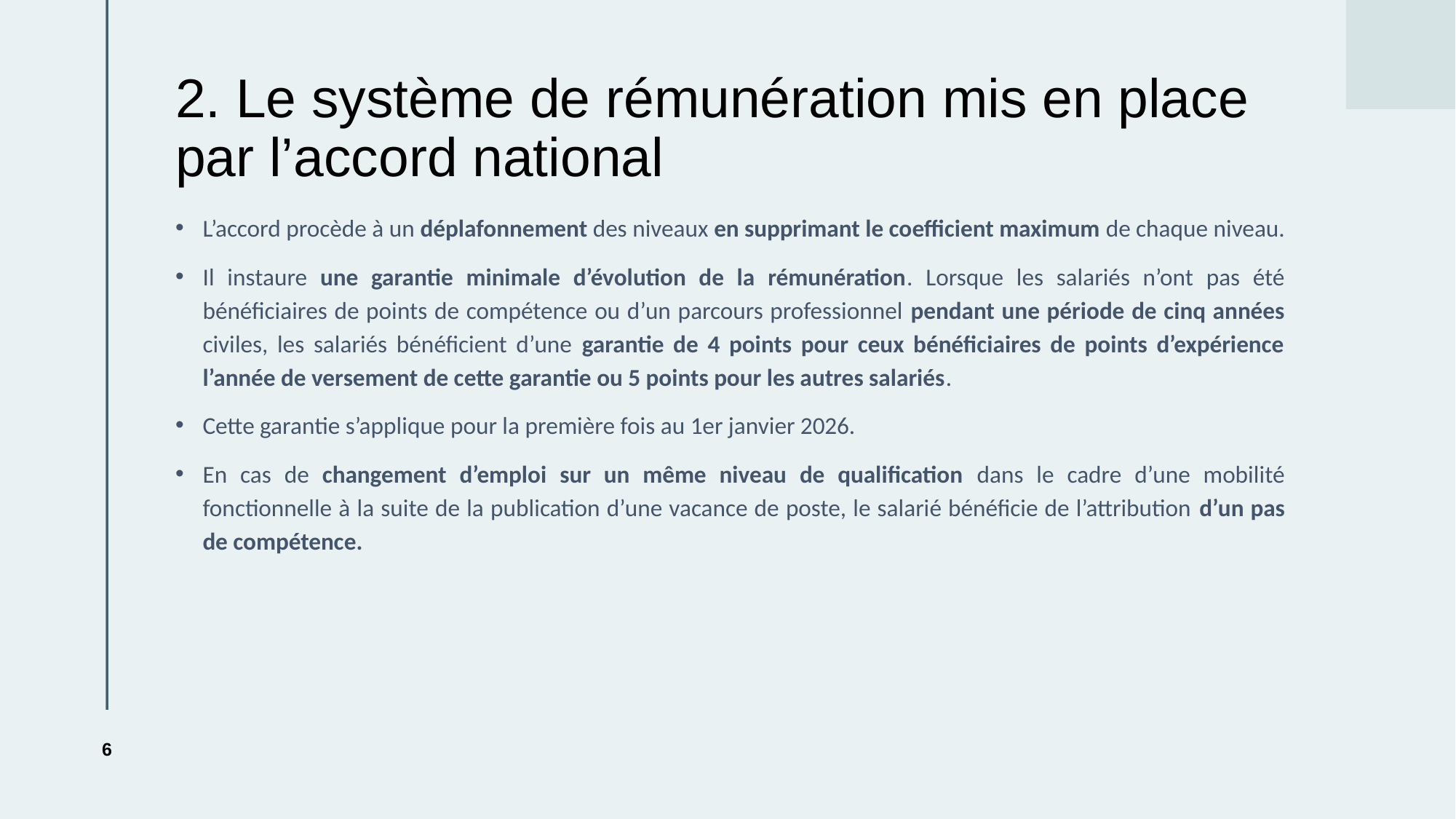

# 2. Le système de rémunération mis en place par l’accord national
L’accord procède à un déplafonnement des niveaux en supprimant le coefficient maximum de chaque niveau.
Il instaure une garantie minimale d’évolution de la rémunération. Lorsque les salariés n’ont pas été bénéficiaires de points de compétence ou d’un parcours professionnel pendant une période de cinq années civiles, les salariés bénéficient d’une garantie de 4 points pour ceux bénéficiaires de points d’expérience l’année de versement de cette garantie ou 5 points pour les autres salariés.
Cette garantie s’applique pour la première fois au 1er janvier 2026.
En cas de changement d’emploi sur un même niveau de qualification dans le cadre d’une mobilité fonctionnelle à la suite de la publication d’une vacance de poste, le salarié bénéficie de l’attribution d’un pas de compétence.
6